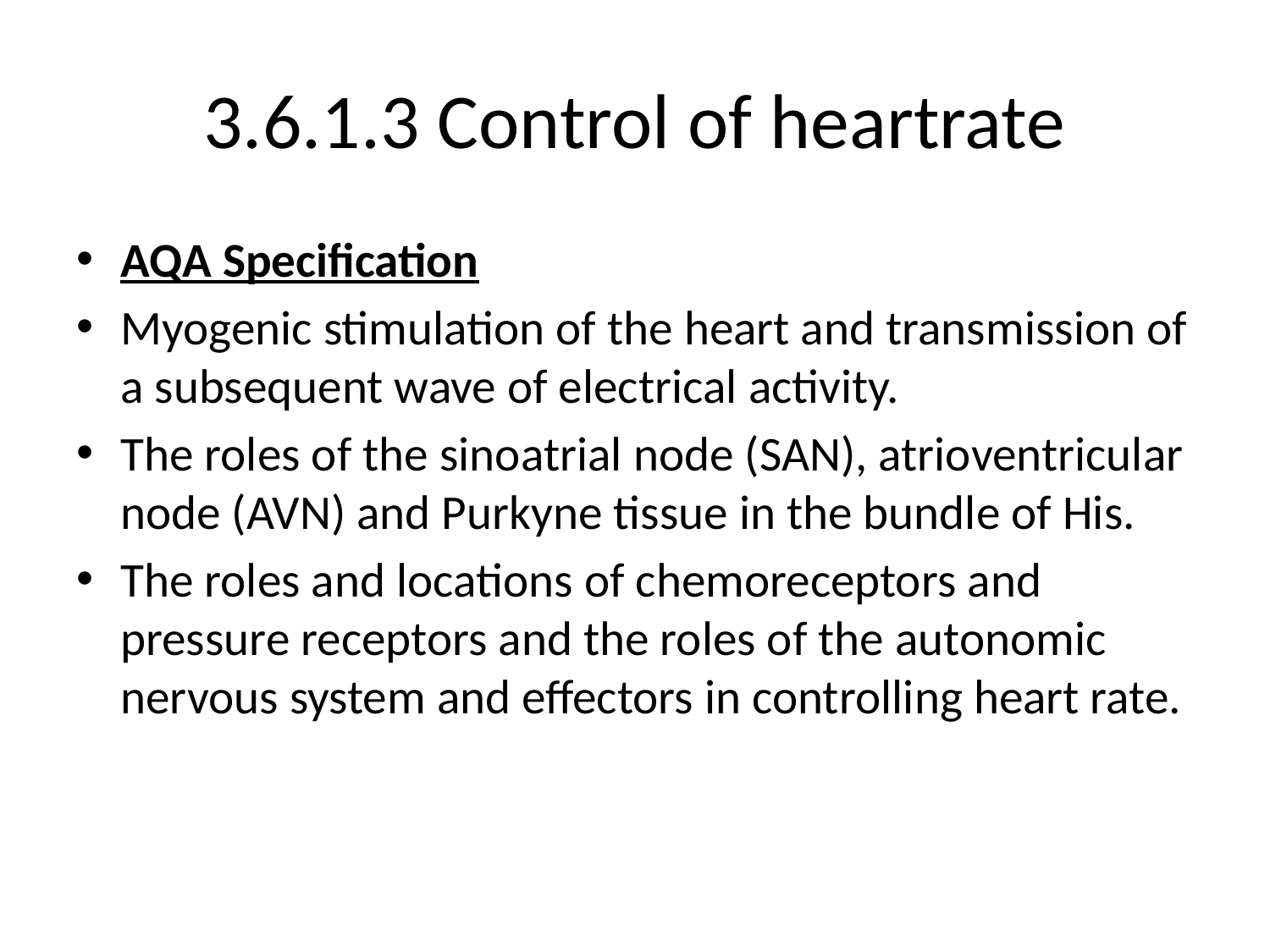

# 3.6.1.3 Control of heartrate
AQA Specification
Myogenic stimulation of the heart and transmission of a subsequent wave of electrical activity.
The roles of the sinoatrial node (SAN), atrioventricular node (AVN) and Purkyne tissue in the bundle of His.
The roles and locations of chemoreceptors and pressure receptors and the roles of the autonomic nervous system and effectors in controlling heart rate.